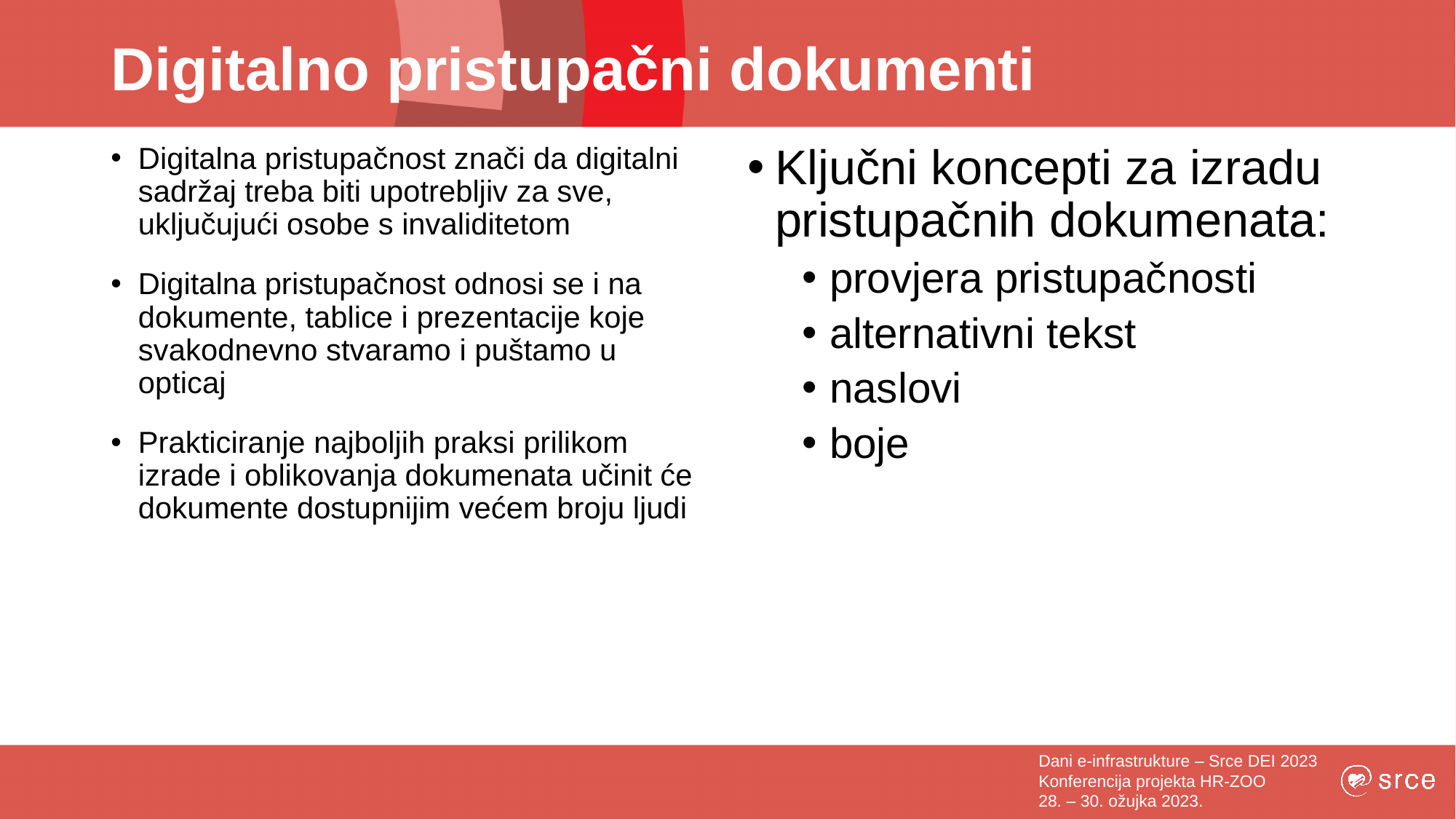

# Digitalno pristupačni dokumenti
Ključni koncepti za izradu pristupačnih dokumenata:
provjera pristupačnosti
alternativni tekst
naslovi
boje

Digitalna pristupačnost znači da digitalni sadržaj treba biti upotrebljiv za sve, uključujući osobe s invaliditetom
Digitalna pristupačnost odnosi se i na dokumente, tablice i prezentacije koje svakodnevno stvaramo i puštamo u opticaj
Prakticiranje najboljih praksi prilikom izrade i oblikovanja dokumenata učinit će dokumente dostupnijim većem broju ljudi